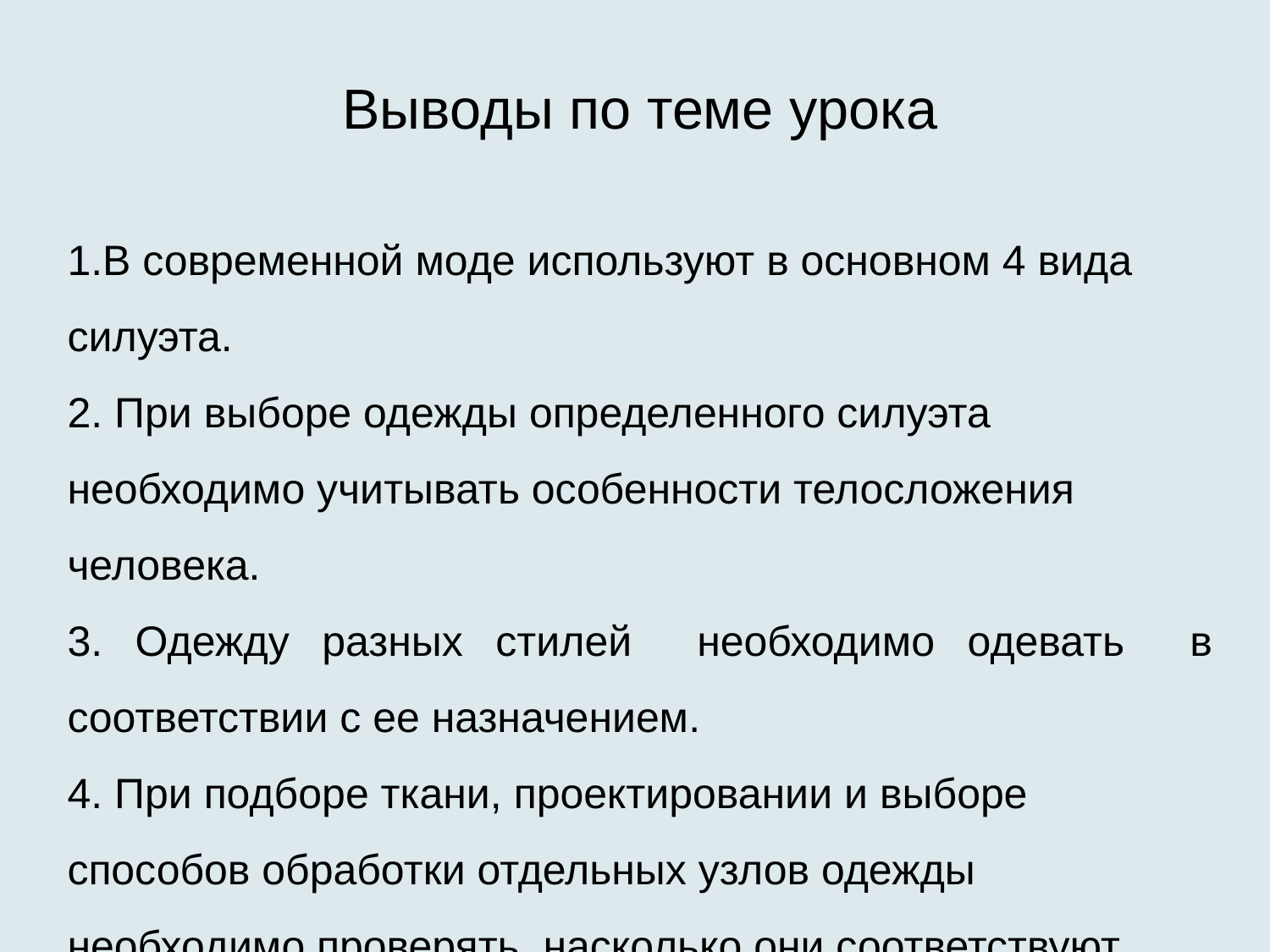

Выводы по теме урока

1.В современной моде используют в основном 4 вида силуэта.
2. При выборе одежды определенного силуэта необходимо учитывать особенности телосложения человека.
3. Одежду разных стилей  необходимо одевать  в соответствии с ее назначением.
4. При подборе ткани, проектировании и выборе способов обработки отдельных узлов одежды необходимо проверять, насколько они соответствуют  требованиям, предъявляемым к одежде.